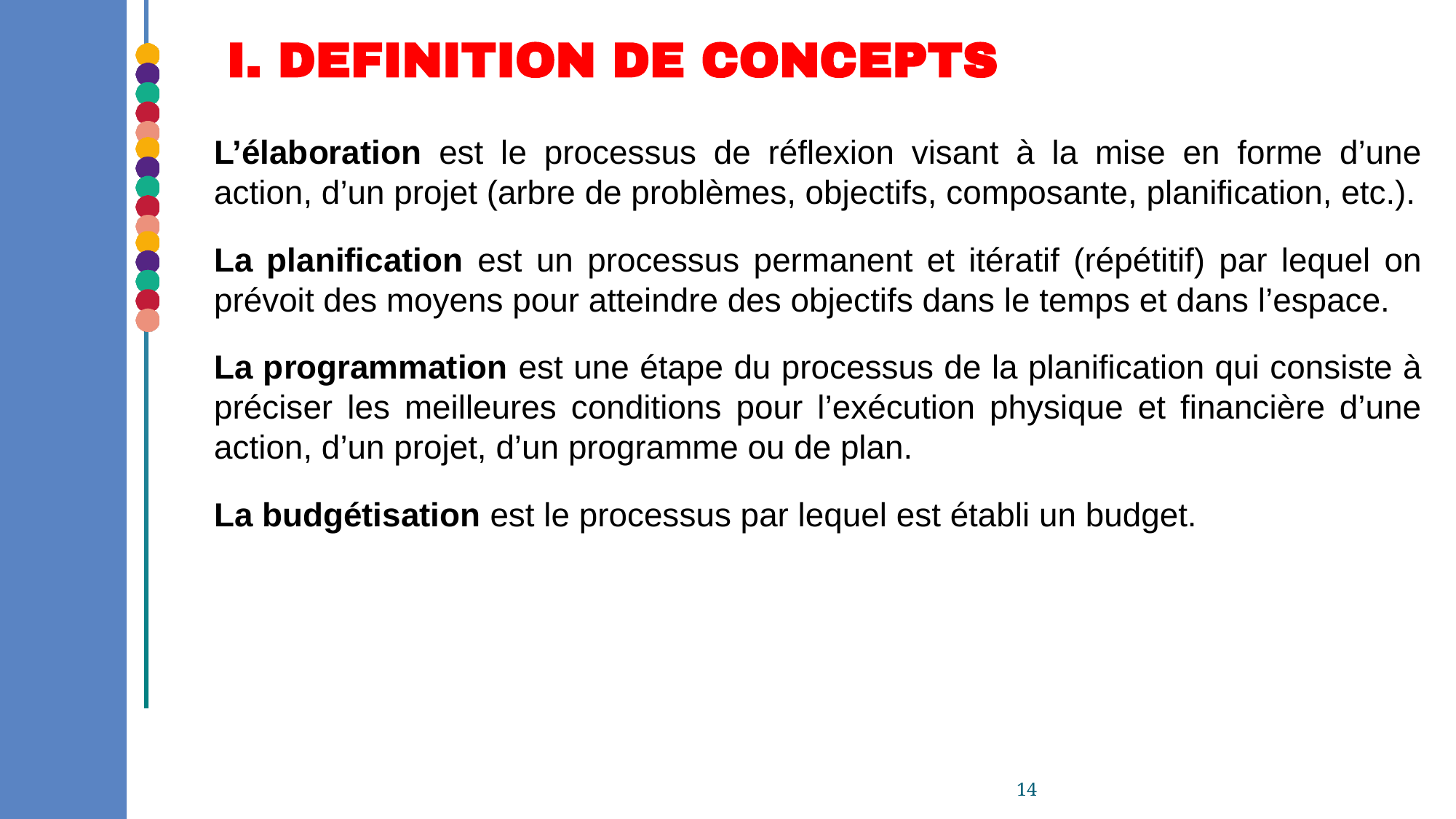

# I. DEFINITION DE CONCEPTS
L’élaboration est le processus de réflexion visant à la mise en forme d’une action, d’un projet (arbre de problèmes, objectifs, composante, planification, etc.).
La planification est un processus permanent et itératif (répétitif) par lequel on prévoit des moyens pour atteindre des objectifs dans le temps et dans l’espace.
La programmation est une étape du processus de la planification qui consiste à préciser les meilleures conditions pour l’exécution physique et financière d’une action, d’un projet, d’un programme ou de plan.
La budgétisation est le processus par lequel est établi un budget.
14